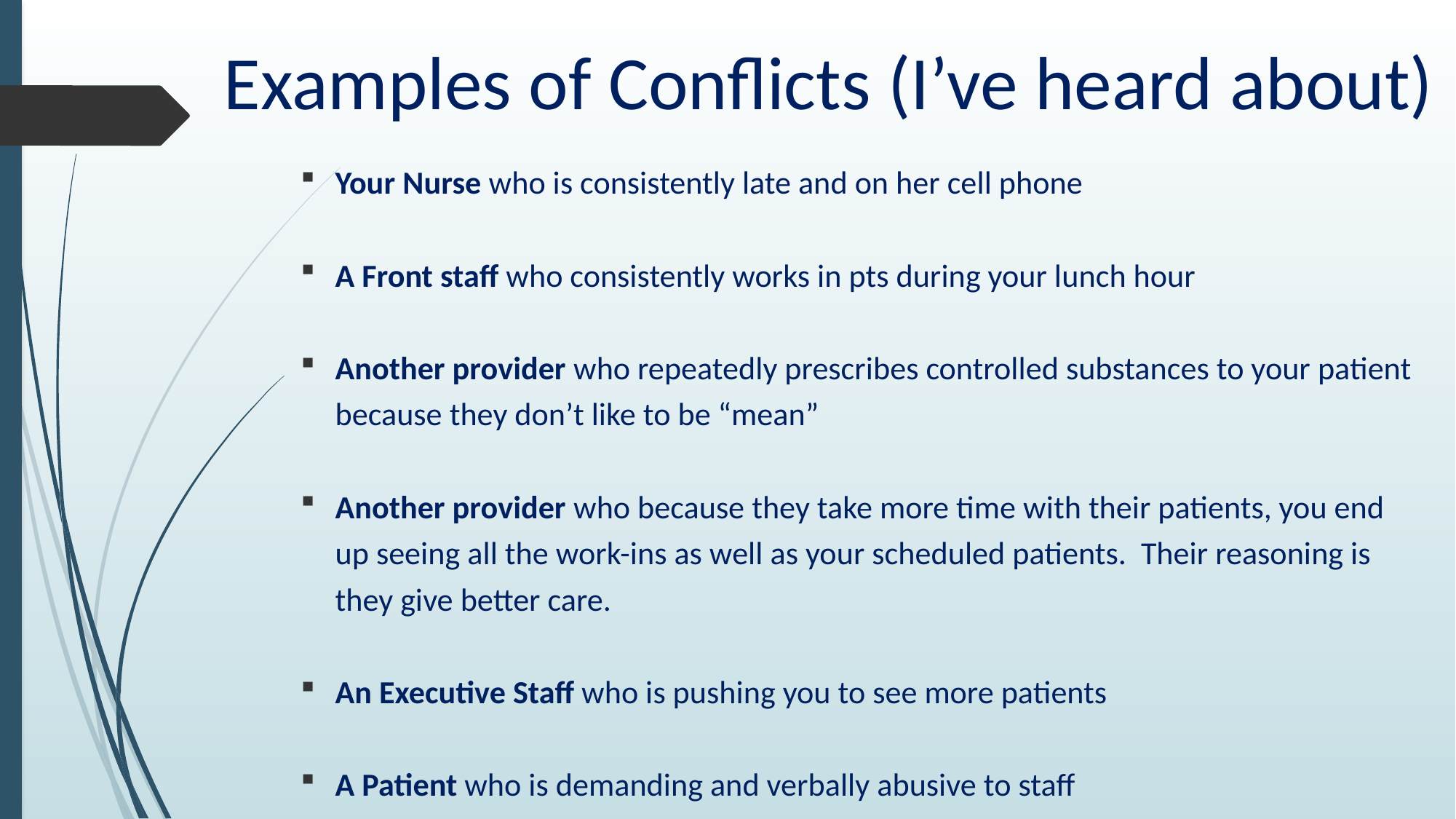

# Examples of Conflicts (I’ve heard about)
Your Nurse who is consistently late and on her cell phone

A Front staff who consistently works in pts during your lunch hour

Another provider who repeatedly prescribes controlled substances to your patient because they don’t like to be “mean”

Another provider who because they take more time with their patients, you end up seeing all the work-ins as well as your scheduled patients.  Their reasoning is they give better care.

An Executive Staff who is pushing you to see more patients

A Patient who is demanding and verbally abusive to staff